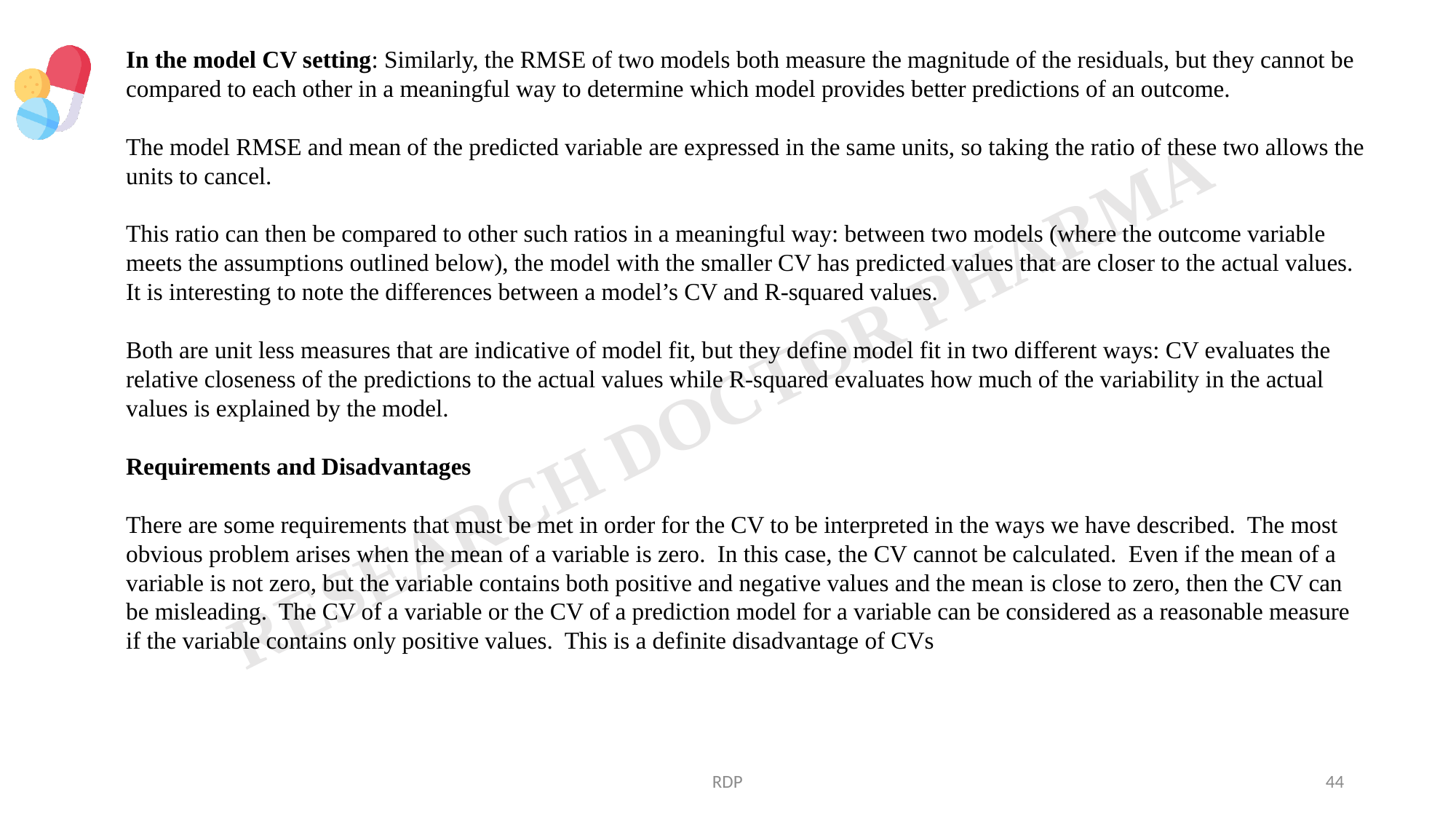

In the model CV setting: Similarly, the RMSE of two models both measure the magnitude of the residuals, but they cannot be compared to each other in a meaningful way to determine which model provides better predictions of an outcome.

The model RMSE and mean of the predicted variable are expressed in the same units, so taking the ratio of these two allows the units to cancel.

This ratio can then be compared to other such ratios in a meaningful way: between two models (where the outcome variable meets the assumptions outlined below), the model with the smaller CV has predicted values that are closer to the actual values.  It is interesting to note the differences between a model’s CV and R-squared values.

Both are unit less measures that are indicative of model fit, but they define model fit in two different ways: CV evaluates the relative closeness of the predictions to the actual values while R-squared evaluates how much of the variability in the actual values is explained by the model.

Requirements and Disadvantages

There are some requirements that must be met in order for the CV to be interpreted in the ways we have described.  The most obvious problem arises when the mean of a variable is zero.  In this case, the CV cannot be calculated.  Even if the mean of a variable is not zero, but the variable contains both positive and negative values and the mean is close to zero, then the CV can be misleading.  The CV of a variable or the CV of a prediction model for a variable can be considered as a reasonable measure if the variable contains only positive values.  This is a definite disadvantage of CVs
RDP
44